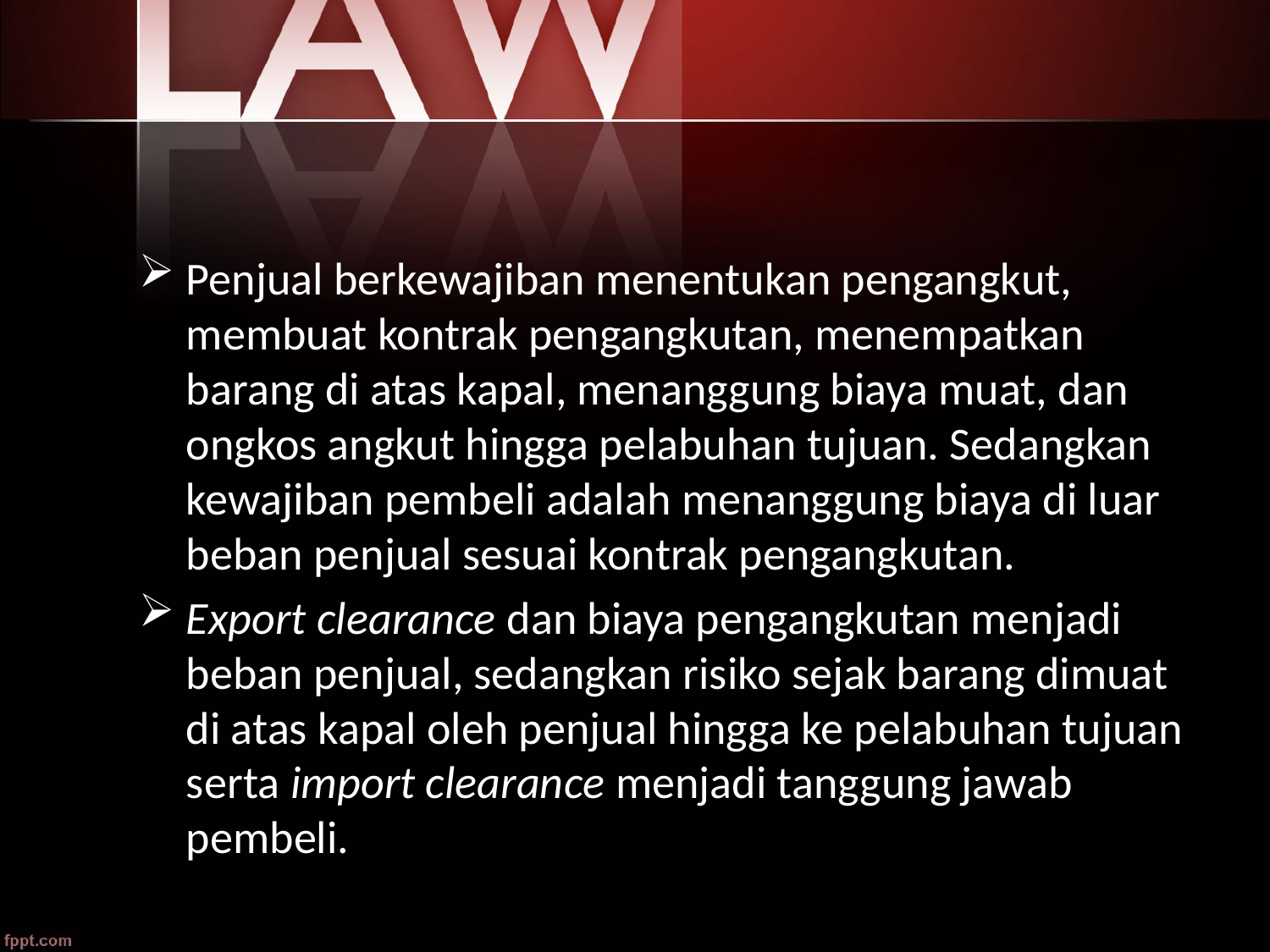

#
Penjual berkewajiban menentukan pengangkut, membuat kontrak pengangkutan, menempatkan barang di atas kapal, menanggung biaya muat, dan ongkos angkut hingga pelabuhan tujuan. Sedangkan kewajiban pembeli adalah menanggung biaya di luar beban penjual sesuai kontrak pengangkutan.
Export clearance dan biaya pengangkutan menjadi beban penjual, sedangkan risiko sejak barang dimuat di atas kapal oleh penjual hingga ke pelabuhan tujuan serta import clearance menjadi tanggung jawab pembeli.